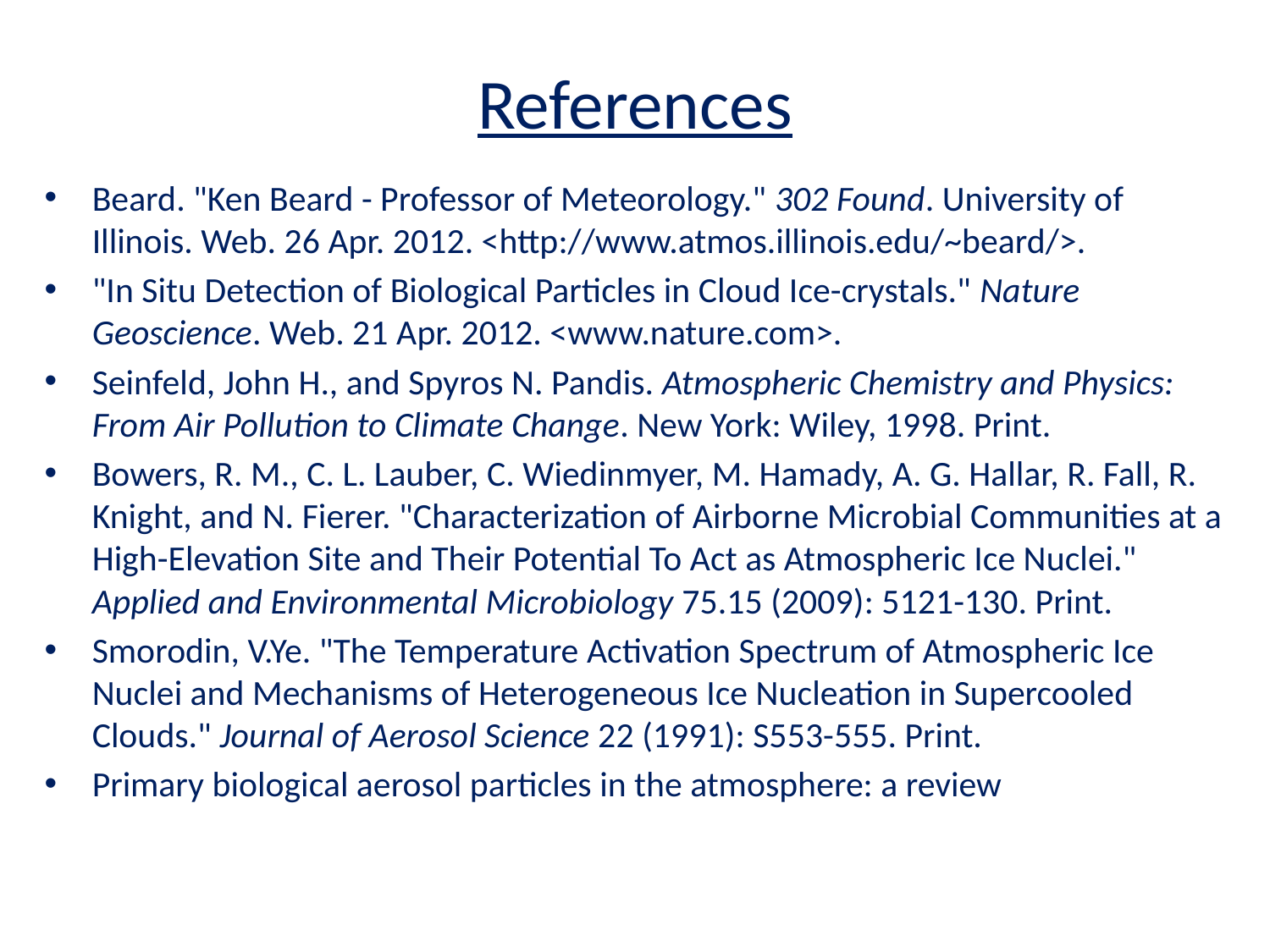

# References
Beard. "Ken Beard - Professor of Meteorology." 302 Found. University of Illinois. Web. 26 Apr. 2012. <http://www.atmos.illinois.edu/~beard/>.
"In Situ Detection of Biological Particles in Cloud Ice-crystals." Nature Geoscience. Web. 21 Apr. 2012. <www.nature.com>.
Seinfeld, John H., and Spyros N. Pandis. Atmospheric Chemistry and Physics: From Air Pollution to Climate Change. New York: Wiley, 1998. Print.
Bowers, R. M., C. L. Lauber, C. Wiedinmyer, M. Hamady, A. G. Hallar, R. Fall, R. Knight, and N. Fierer. "Characterization of Airborne Microbial Communities at a High-Elevation Site and Their Potential To Act as Atmospheric Ice Nuclei." Applied and Environmental Microbiology 75.15 (2009): 5121-130. Print.
Smorodin, V.Ye. "The Temperature Activation Spectrum of Atmospheric Ice Nuclei and Mechanisms of Heterogeneous Ice Nucleation in Supercooled Clouds." Journal of Aerosol Science 22 (1991): S553-555. Print.
Primary biological aerosol particles in the atmosphere: a review